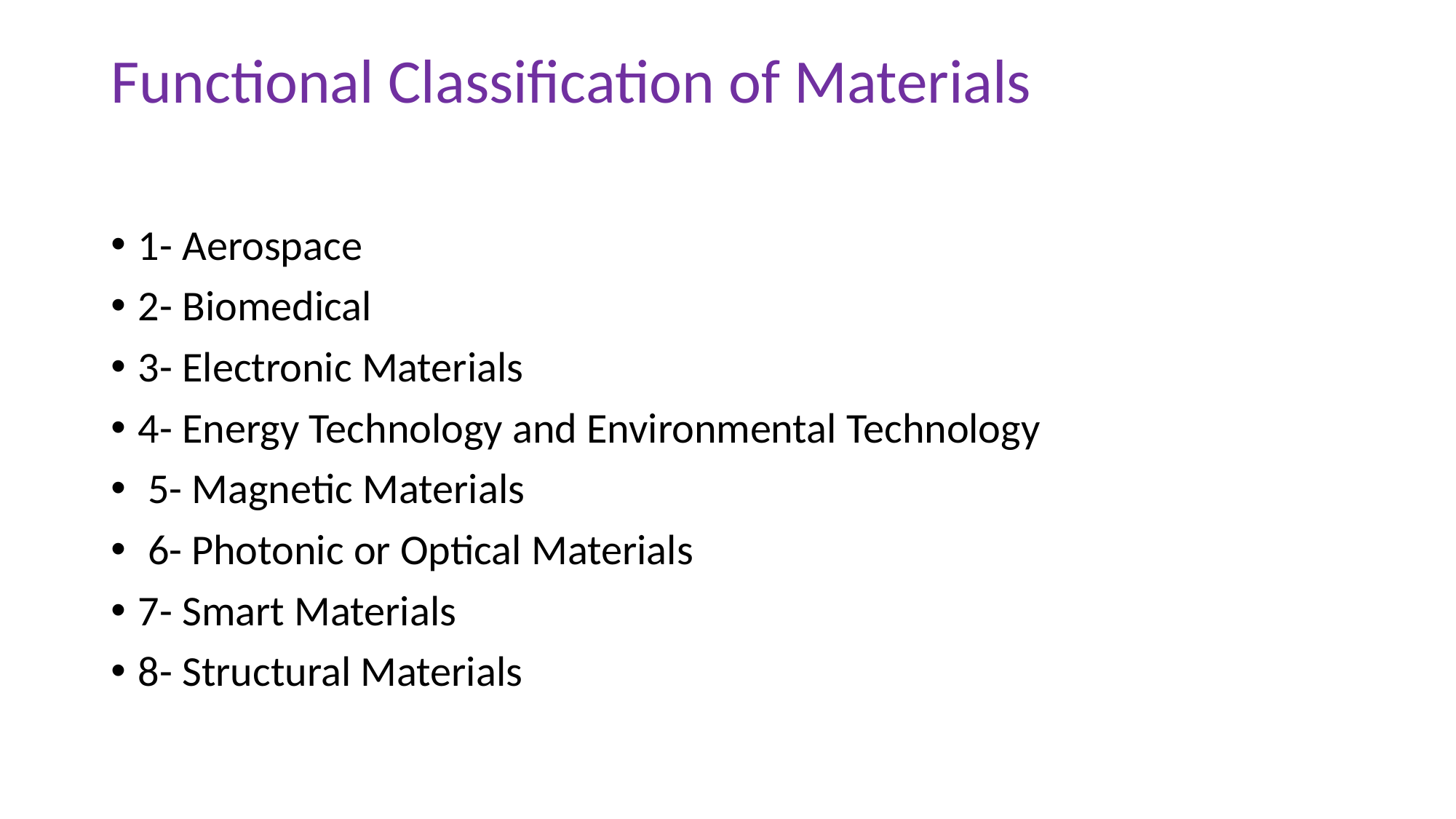

# Functional Classification of Materials
1- Aerospace
2- Biomedical
3- Electronic Materials
4- Energy Technology and Environmental Technology
 5- Magnetic Materials
 6- Photonic or Optical Materials
7- Smart Materials
8- Structural Materials